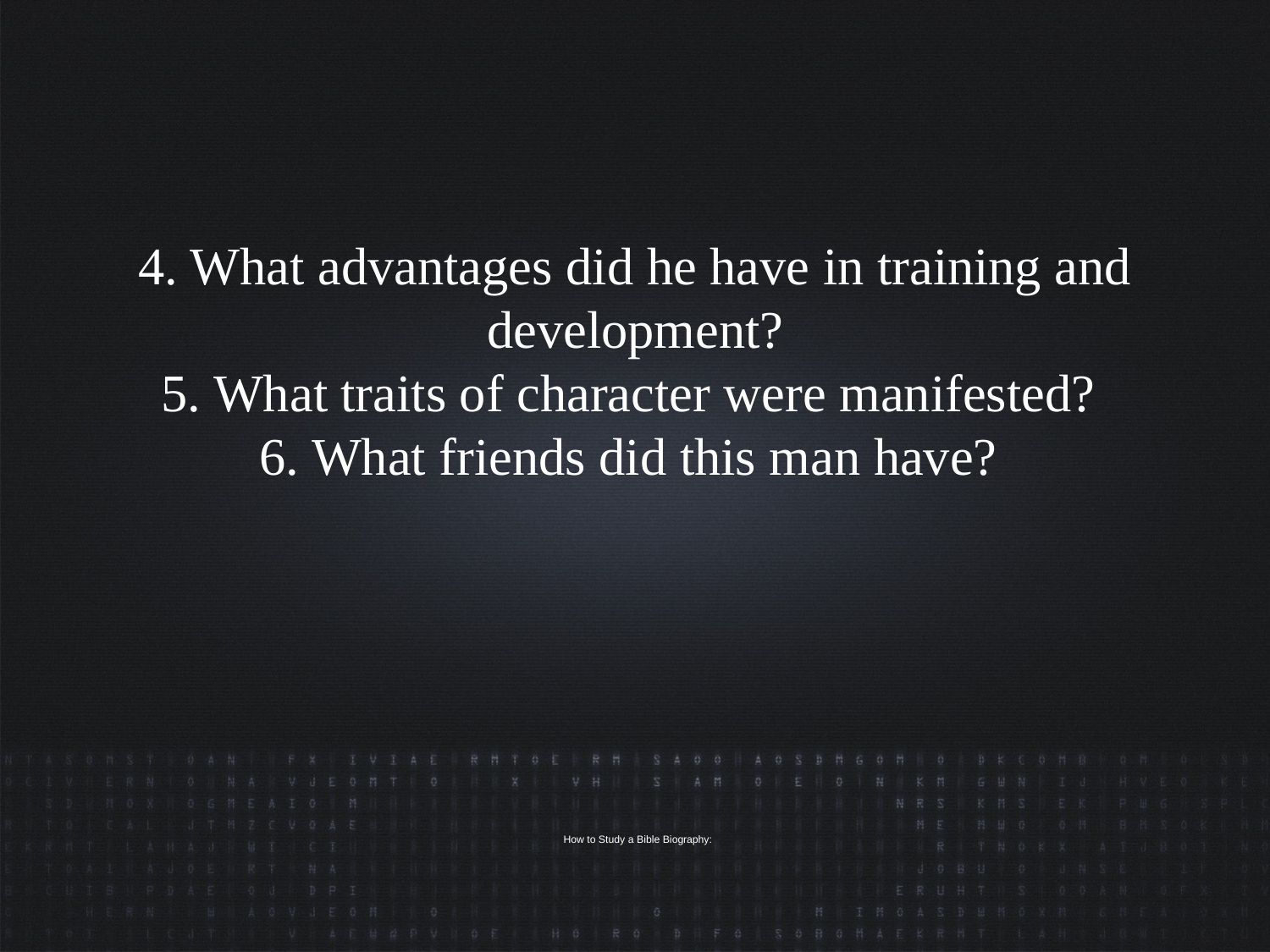

4. What advantages did he have in training and development?
5. What traits of character were manifested?
6. What friends did this man have?

# How to Study a Bible Biography: